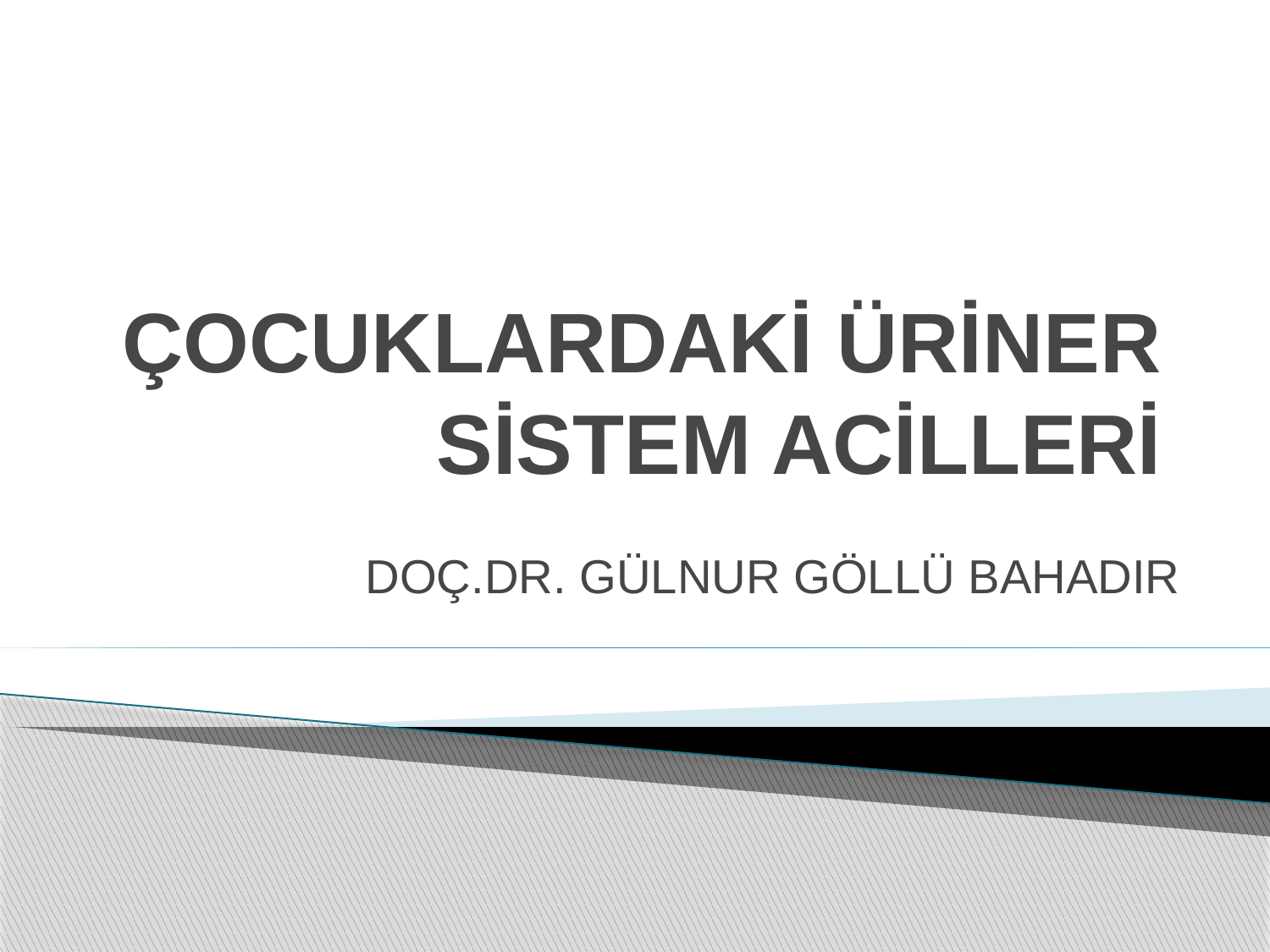

# ÇOCUKLARDAKİ ÜRİNER SİSTEM ACİLLERİ
DOÇ.DR. GÜLNUR GÖLLÜ BAHADIR